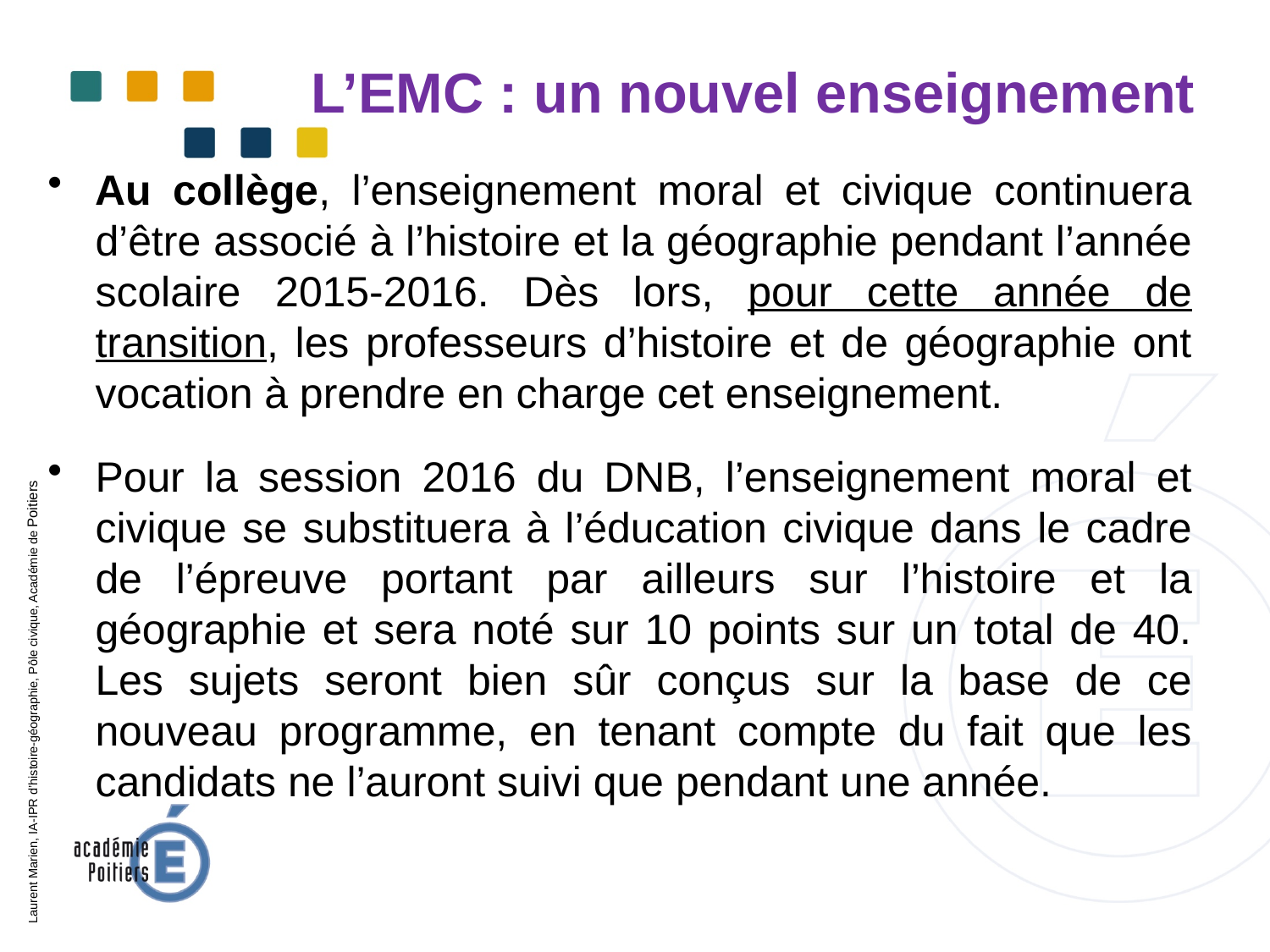

L’EMC : un nouvel enseignement
Au collège, l’enseignement moral et civique continuera d’être associé à l’histoire et la géographie pendant l’année scolaire 2015-2016. Dès lors, pour cette année de transition, les professeurs d’histoire et de géographie ont vocation à prendre en charge cet enseignement.

Pour la session 2016 du DNB, l’enseignement moral et civique se substituera à l’éducation civique dans le cadre de l’épreuve portant par ailleurs sur l’histoire et la géographie et sera noté sur 10 points sur un total de 40. Les sujets seront bien sûr conçus sur la base de ce nouveau programme, en tenant compte du fait que les candidats ne l’auront suivi que pendant une année.

Laurent Marien, IA-IPR d’histoire-géographie, Pôle civique, Académie de Poitiers